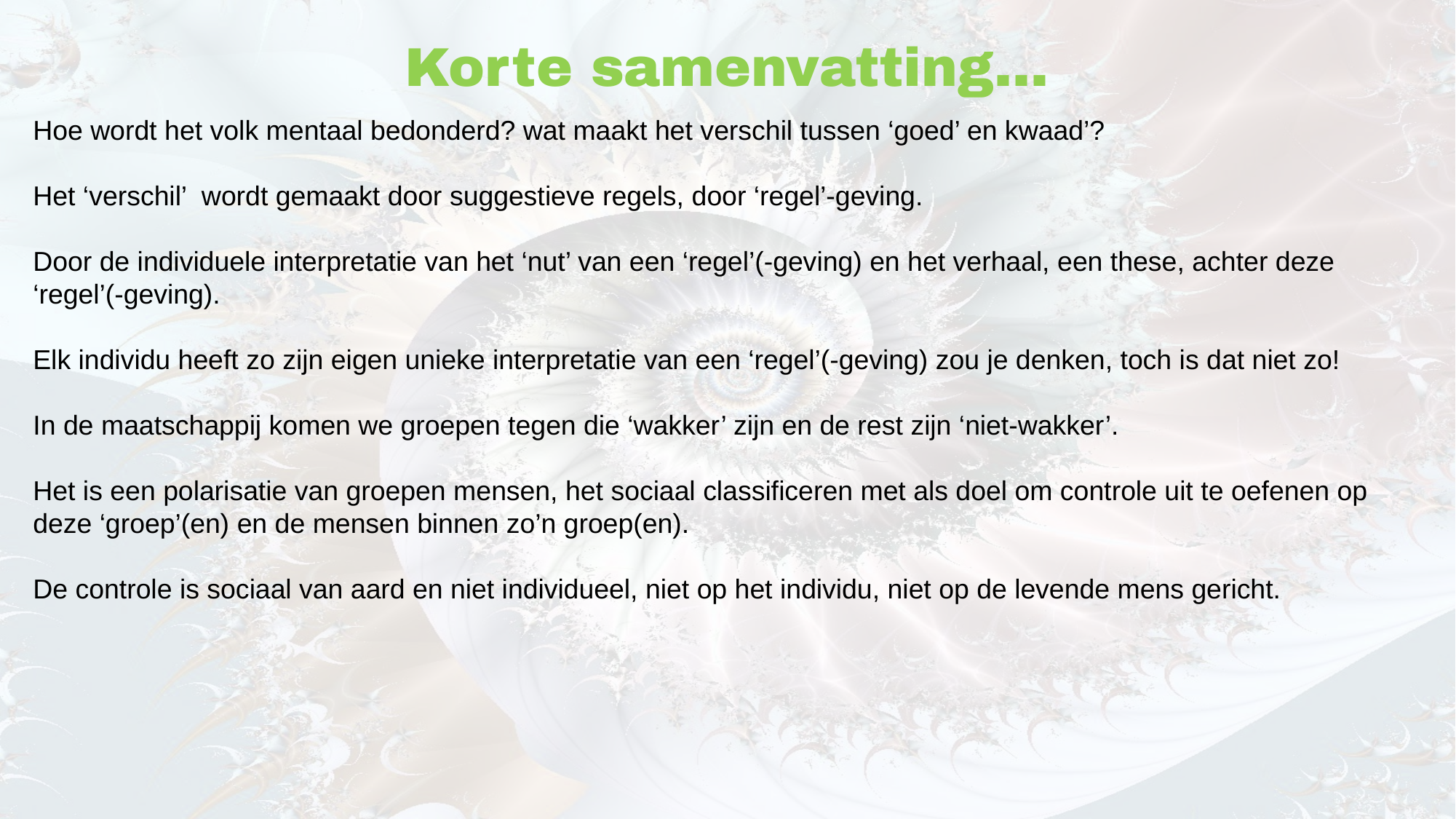

# Korte samenvatting...
Hoe wordt het volk mentaal bedonderd? wat maakt het verschil tussen ‘goed’ en kwaad’?

Het ‘verschil’  wordt gemaakt door suggestieve regels, door ‘regel’-geving.

Door de individuele interpretatie van het ‘nut’ van een ‘regel’(-geving) en het verhaal, een these, achter deze ‘regel’(-geving).

Elk individu heeft zo zijn eigen unieke interpretatie van een ‘regel’(-geving) zou je denken, toch is dat niet zo!

In de maatschappij komen we groepen tegen die ‘wakker’ zijn en de rest zijn ‘niet-wakker’.

Het is een polarisatie van groepen mensen, het sociaal classificeren met als doel om controle uit te oefenen op deze ‘groep’(en) en de mensen binnen zo’n groep(en).

De controle is sociaal van aard en niet individueel, niet op het individu, niet op de levende mens gericht.